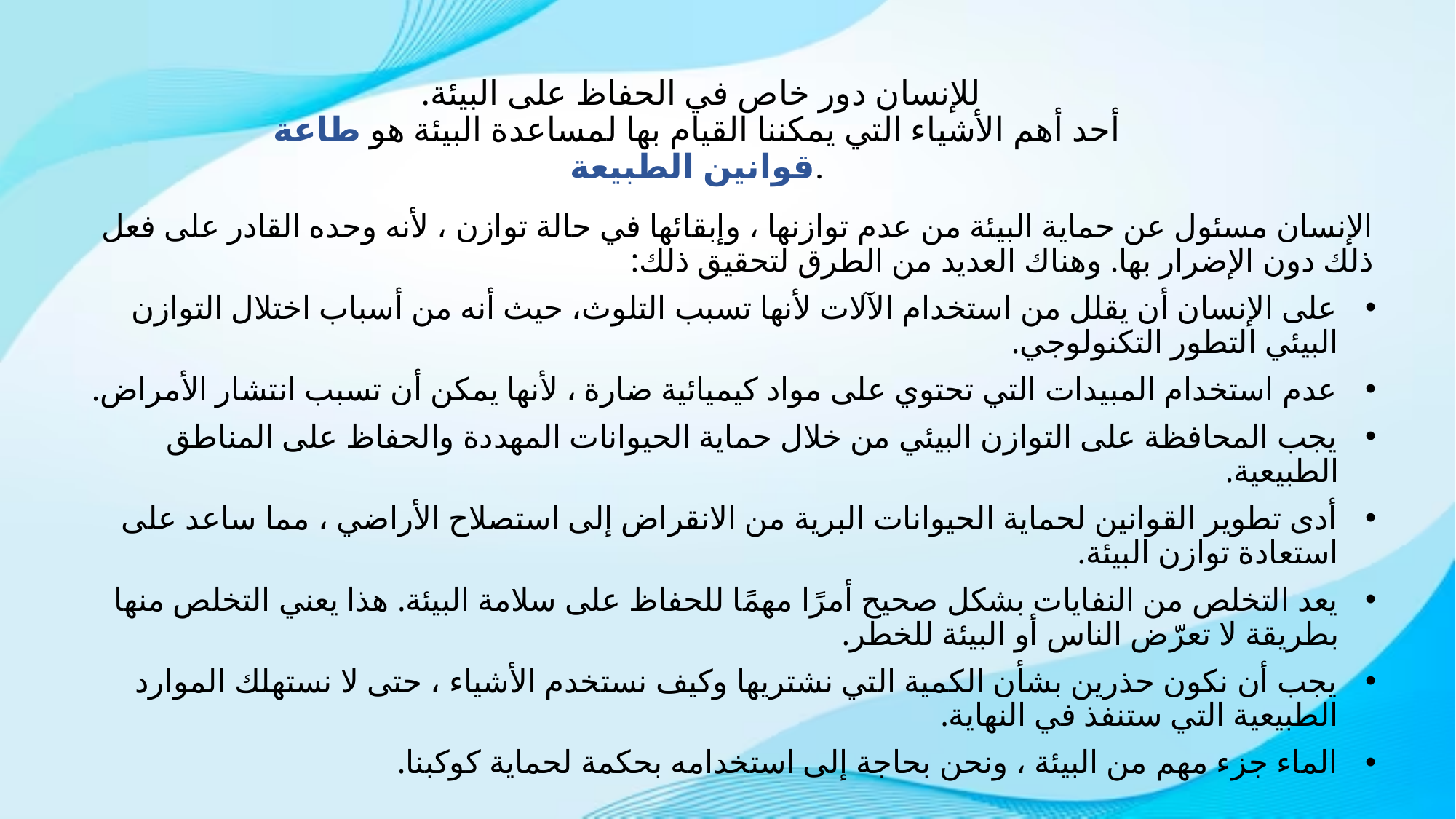

# للإنسان دور خاص في الحفاظ على البيئة. أحد أهم الأشياء التي يمكننا القيام بها لمساعدة البيئة هو طاعة قوانين الطبيعة.
الإنسان مسئول عن حماية البيئة من عدم توازنها ، وإبقائها في حالة توازن ، لأنه وحده القادر على فعل ذلك دون الإضرار بها. وهناك العديد من الطرق لتحقيق ذلك:
على الإنسان أن يقلل من استخدام الآلات لأنها تسبب التلوث، حيث أنه من أسباب اختلال التوازن البيئي التطور التكنولوجي.
عدم استخدام المبيدات التي تحتوي على مواد كيميائية ضارة ، لأنها يمكن أن تسبب انتشار الأمراض.
يجب المحافظة على التوازن البيئي من خلال حماية الحيوانات المهددة والحفاظ على المناطق الطبيعية.
أدى تطوير القوانين لحماية الحيوانات البرية من الانقراض إلى استصلاح الأراضي ، مما ساعد على استعادة توازن البيئة.
يعد التخلص من النفايات بشكل صحيح أمرًا مهمًا للحفاظ على سلامة البيئة. هذا يعني التخلص منها بطريقة لا تعرّض الناس أو البيئة للخطر.
يجب أن نكون حذرين بشأن الكمية التي نشتريها وكيف نستخدم الأشياء ، حتى لا نستهلك الموارد الطبيعية التي ستنفذ في النهاية.
الماء جزء مهم من البيئة ، ونحن بحاجة إلى استخدامه بحكمة لحماية كوكبنا.